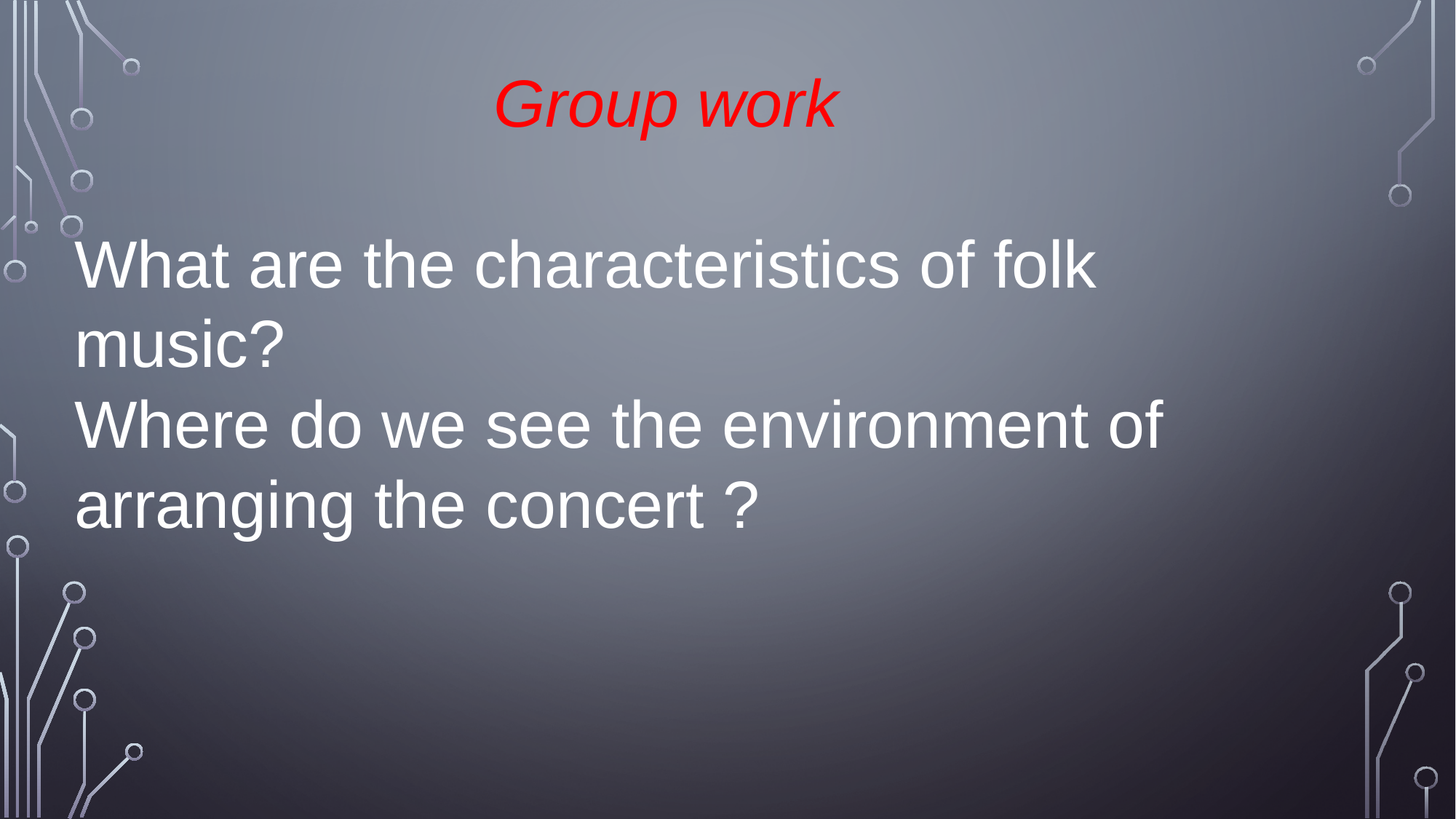

Group work

What are the characteristics of folk music?
Where do we see the environment of arranging the concert ?